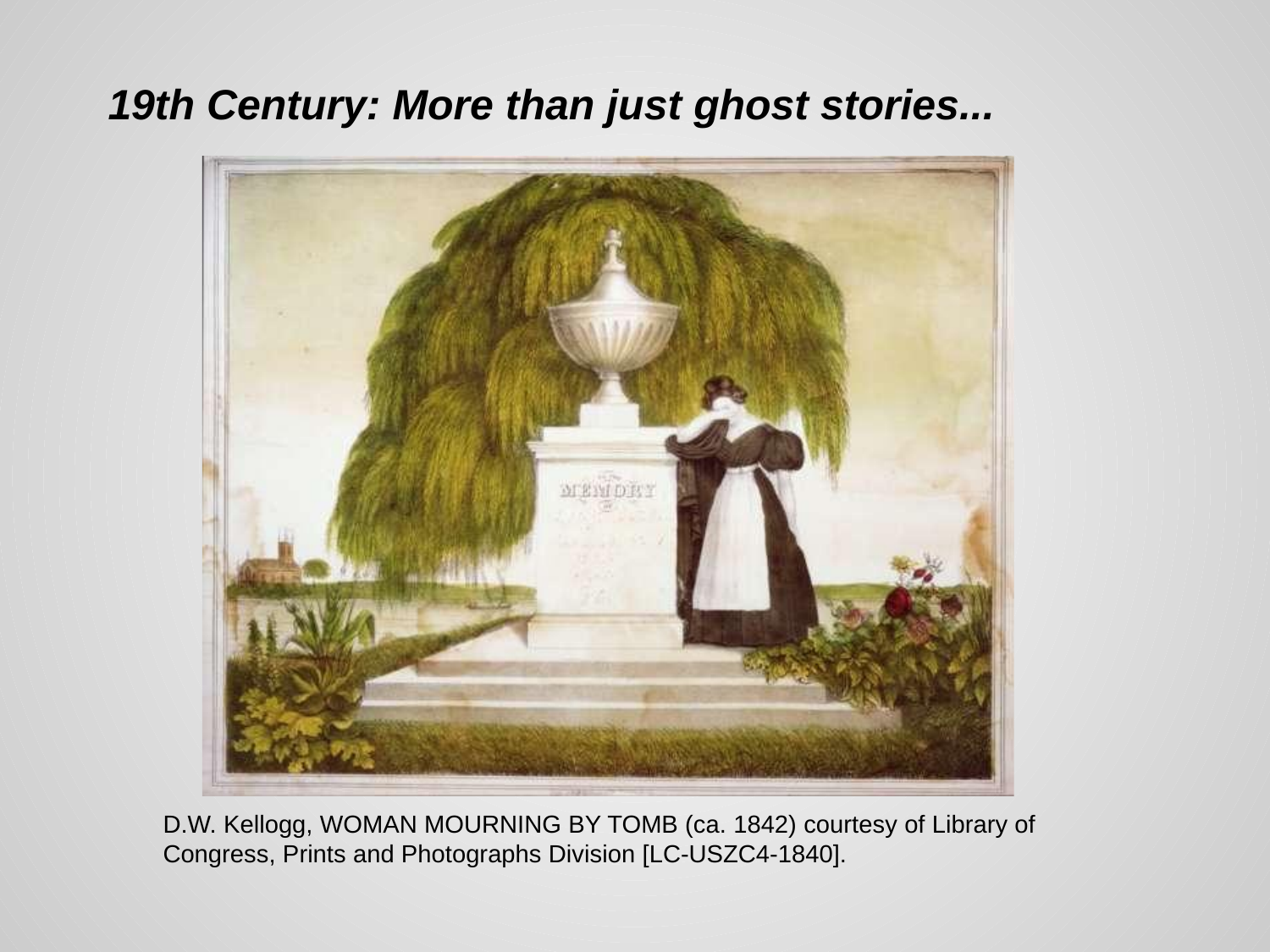

# 19th Century: More than just ghost stories...

D.W. Kellogg, WOMAN MOURNING BY TOMB (ca. 1842) courtesy of Library of Congress, Prints and Photographs Division [LC-USZC4-1840].